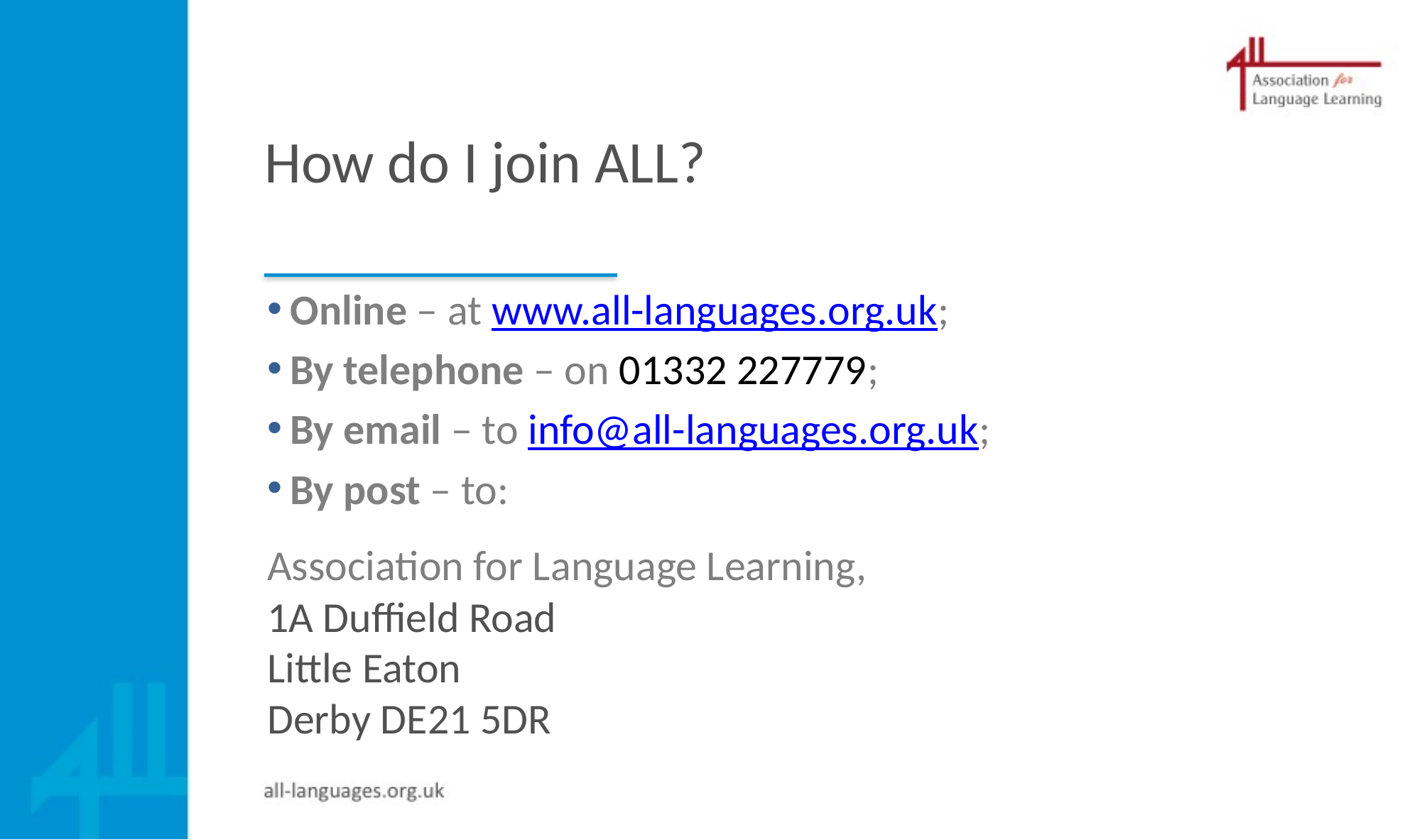

# How do I join ALL?
 Online – at www.all-languages.org.uk;
 By telephone – on 01332 227779;
 By email – to info@all-languages.org.uk;
 By post – to:

Association for Language Learning,
1A Duffield Road
Little Eaton
Derby DE21 5DR